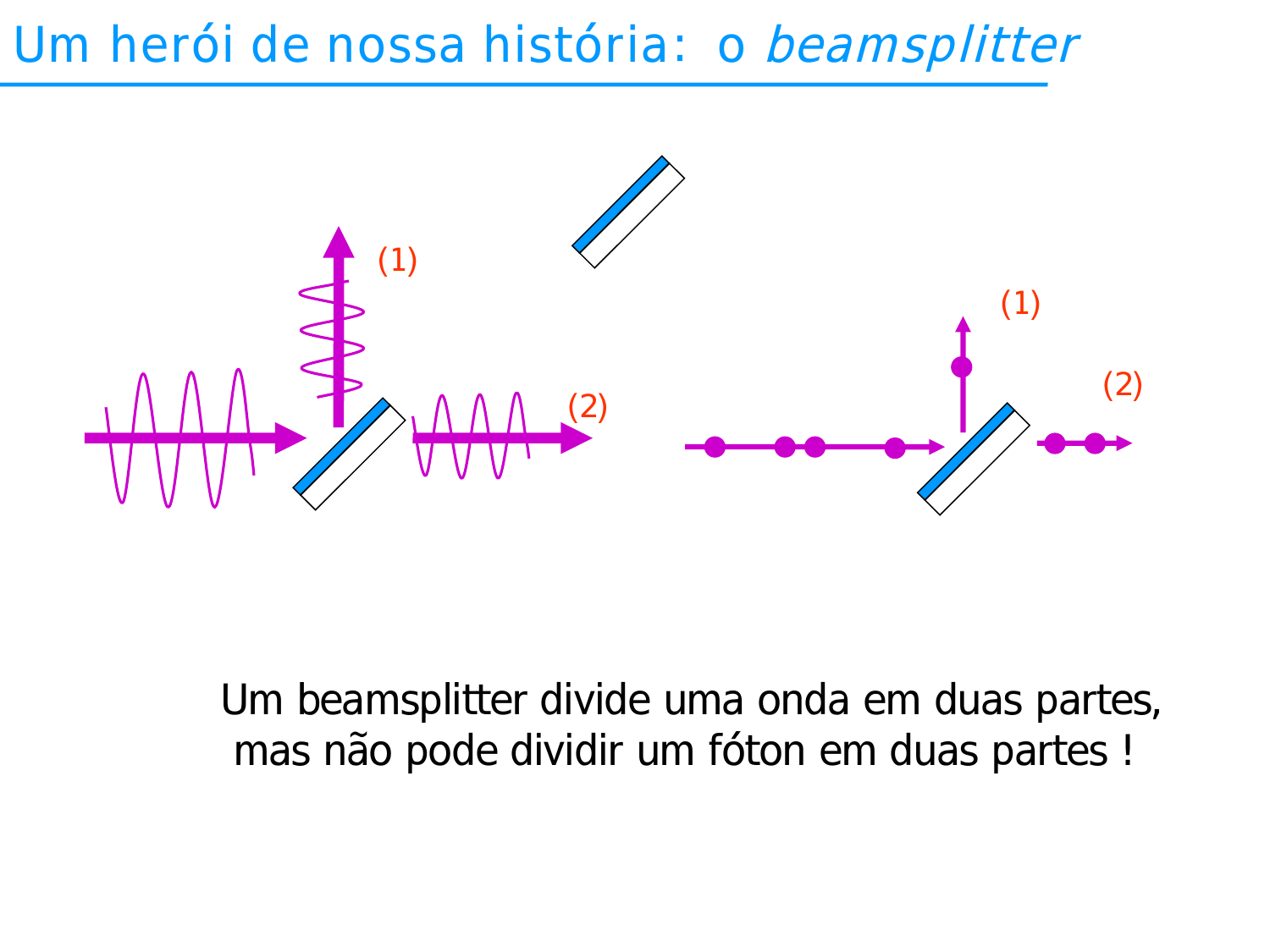

# Um herói de nossa história:  o beamsplitter

(1)

(2)

(1)

(2)

Um beamsplitter divide uma onda em duas partes,
 mas não pode dividir um fóton em duas partes !